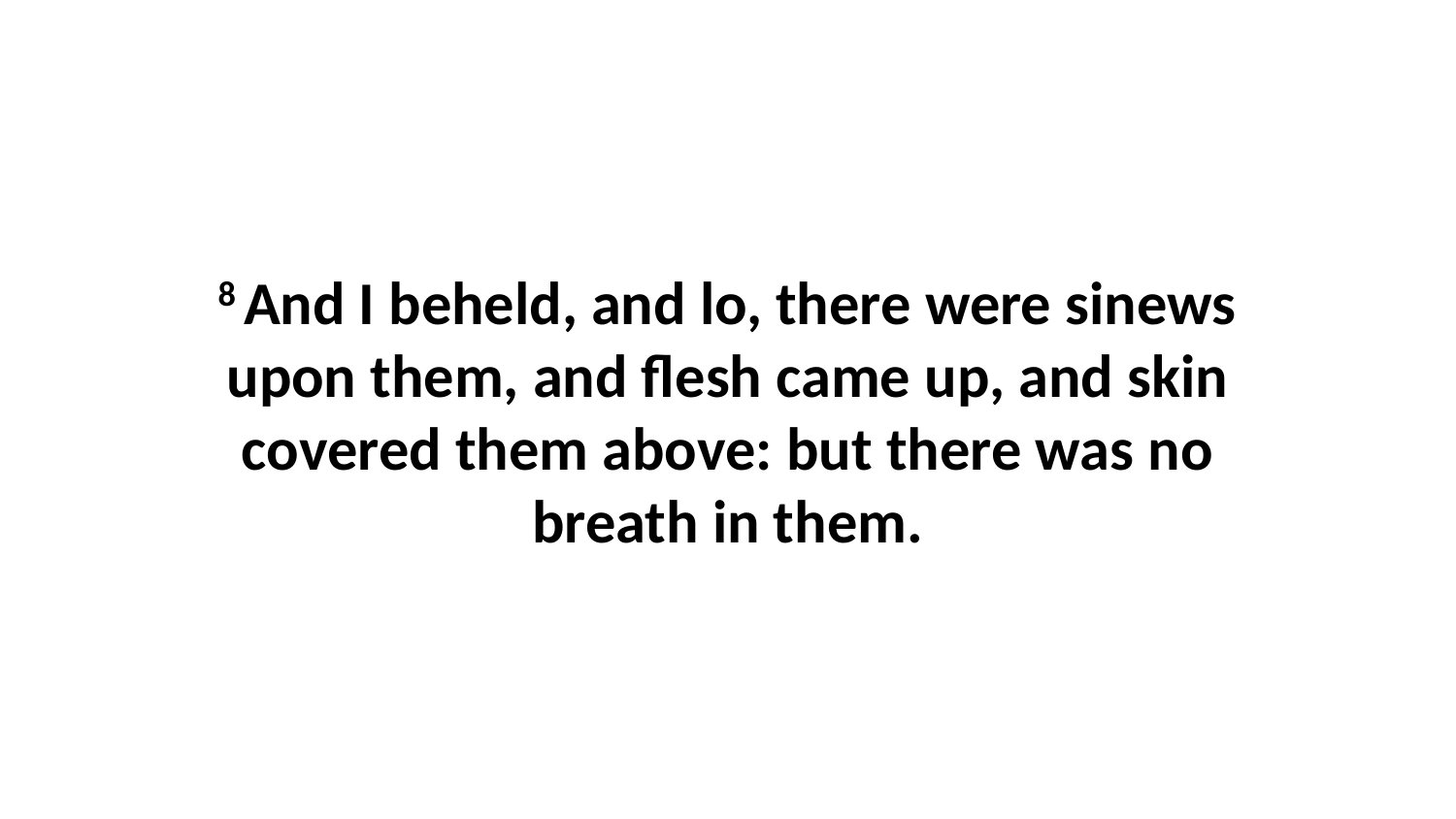

8 And I beheld, and lo, there were sinews upon them, and flesh came up, and skin covered them above: but there was no breath in them.